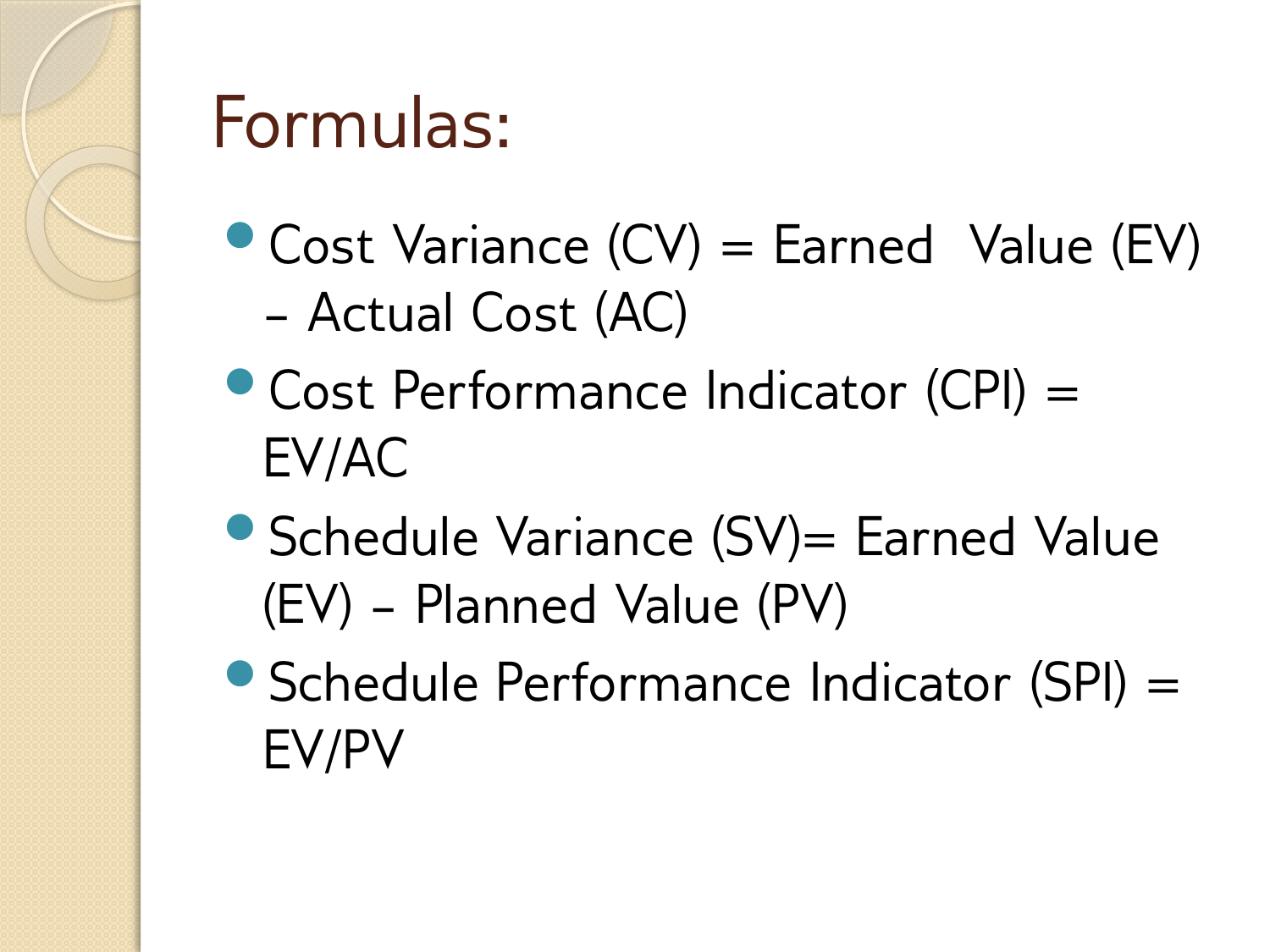

# Formulas:
Cost Variance (CV) = Earned  Value (EV) – Actual Cost (AC)
Cost Performance Indicator (CPI) = EV/AC
Schedule Variance (SV)= Earned Value (EV) – Planned Value (PV)
Schedule Performance Indicator (SPI) = EV/PV